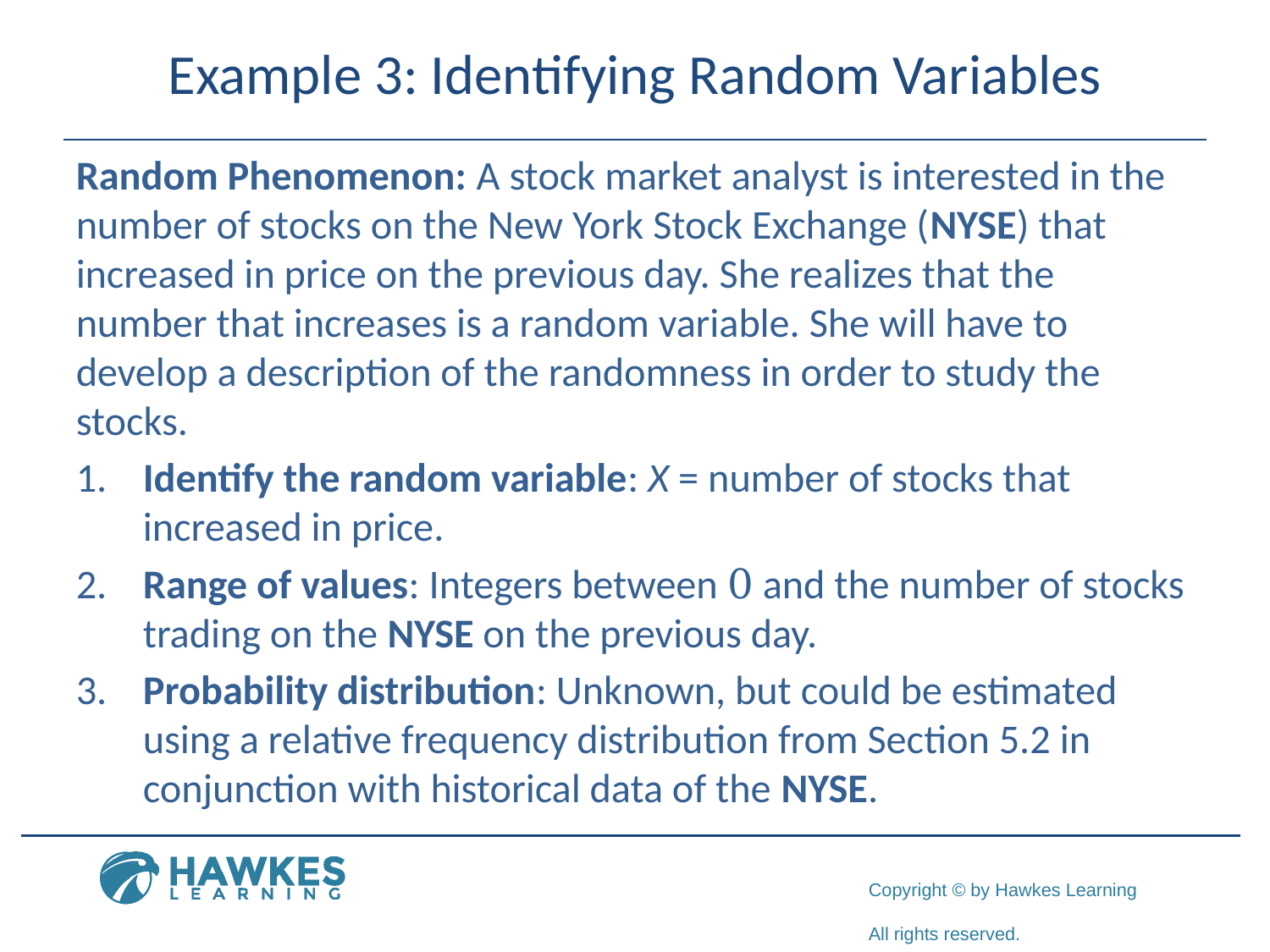

# Example 3: Identifying Random Variables
Random Phenomenon: A stock market analyst is interested in the number of stocks on the New York Stock Exchange (NYSE) that increased in price on the previous day. She realizes that the number that increases is a random variable. She will have to develop a description of the randomness in order to study the stocks.
1.	Identify the random variable: X = number of stocks that increased in price.
2.	Range of values: Integers between 0 and the number of stocks trading on the NYSE on the previous day.
3.	Probability distribution: Unknown, but could be estimated using a relative frequency distribution from Section 5.2 in conjunction with historical data of the NYSE.